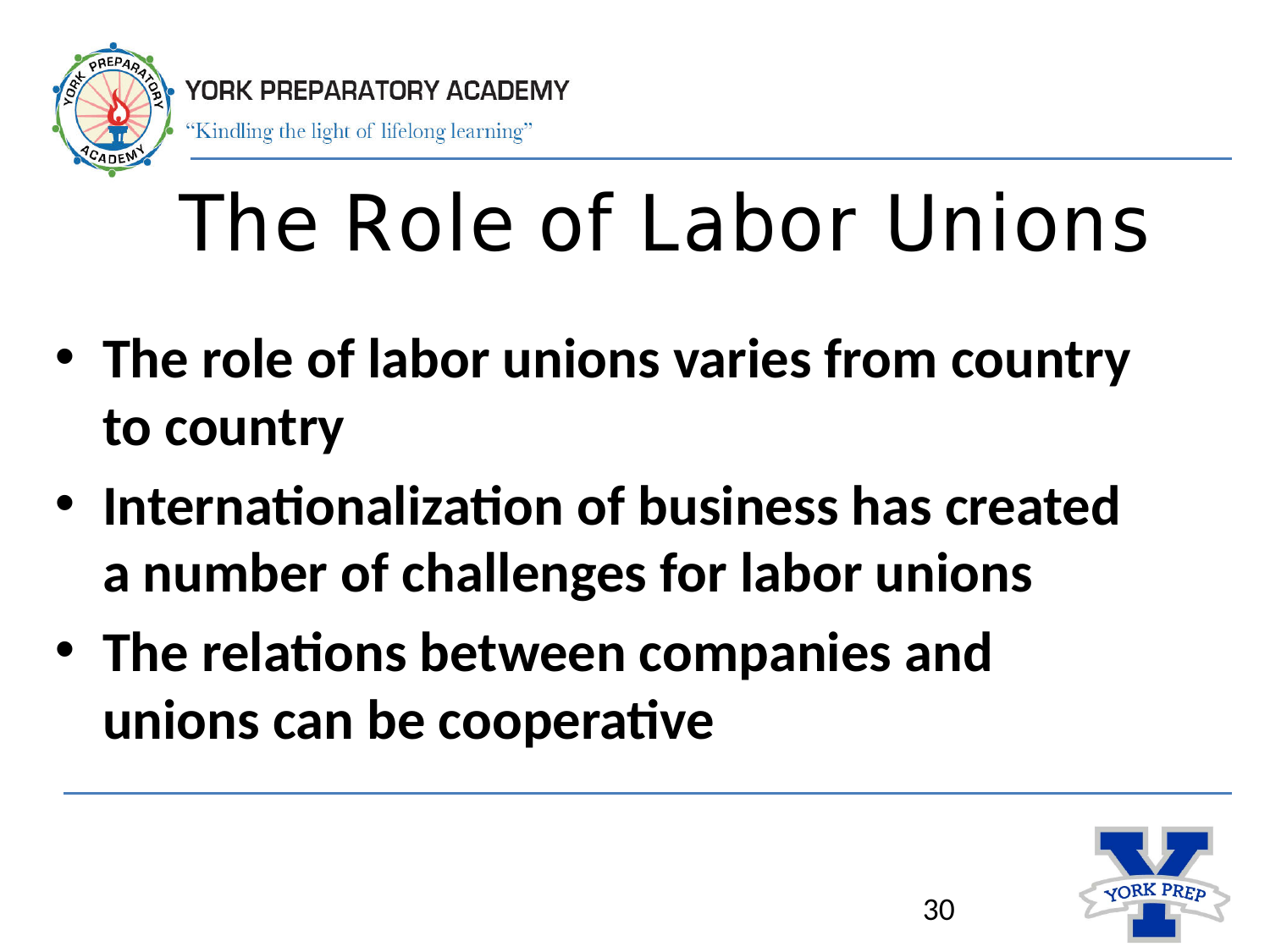

# The Role of Labor Unions
The role of labor unions varies from country to country
Internationalization of business has created a number of challenges for labor unions
The relations between companies and unions can be cooperative
30